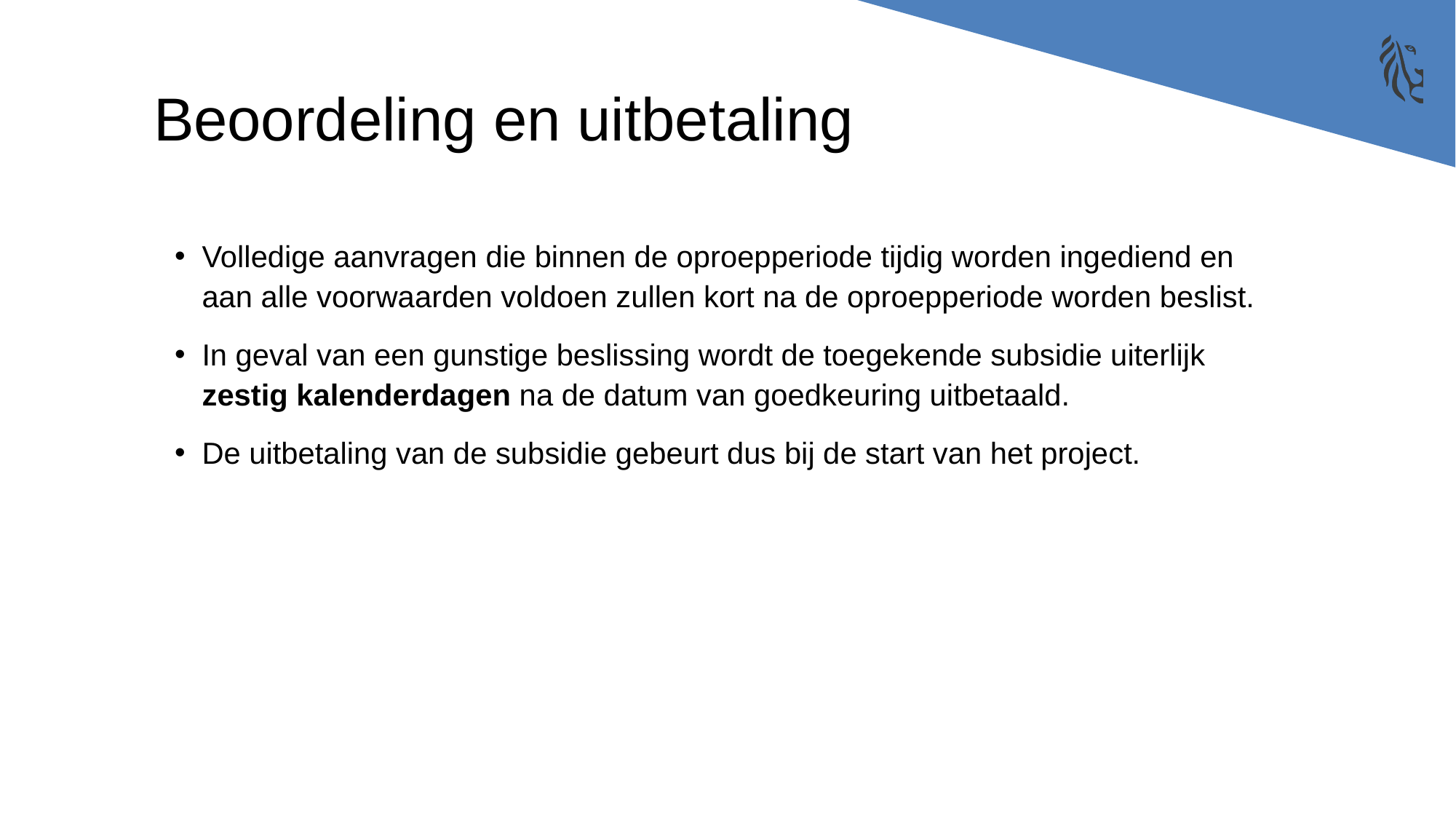

# Beoordeling en uitbetaling

Volledige aanvragen die binnen de oproepperiode tijdig worden ingediend en aan alle voorwaarden voldoen zullen kort na de oproepperiode worden beslist.
In geval van een gunstige beslissing wordt de toegekende subsidie uiterlijk zestig kalenderdagen na de datum van goedkeuring uitbetaald.
De uitbetaling van de subsidie gebeurt dus bij de start van het project.